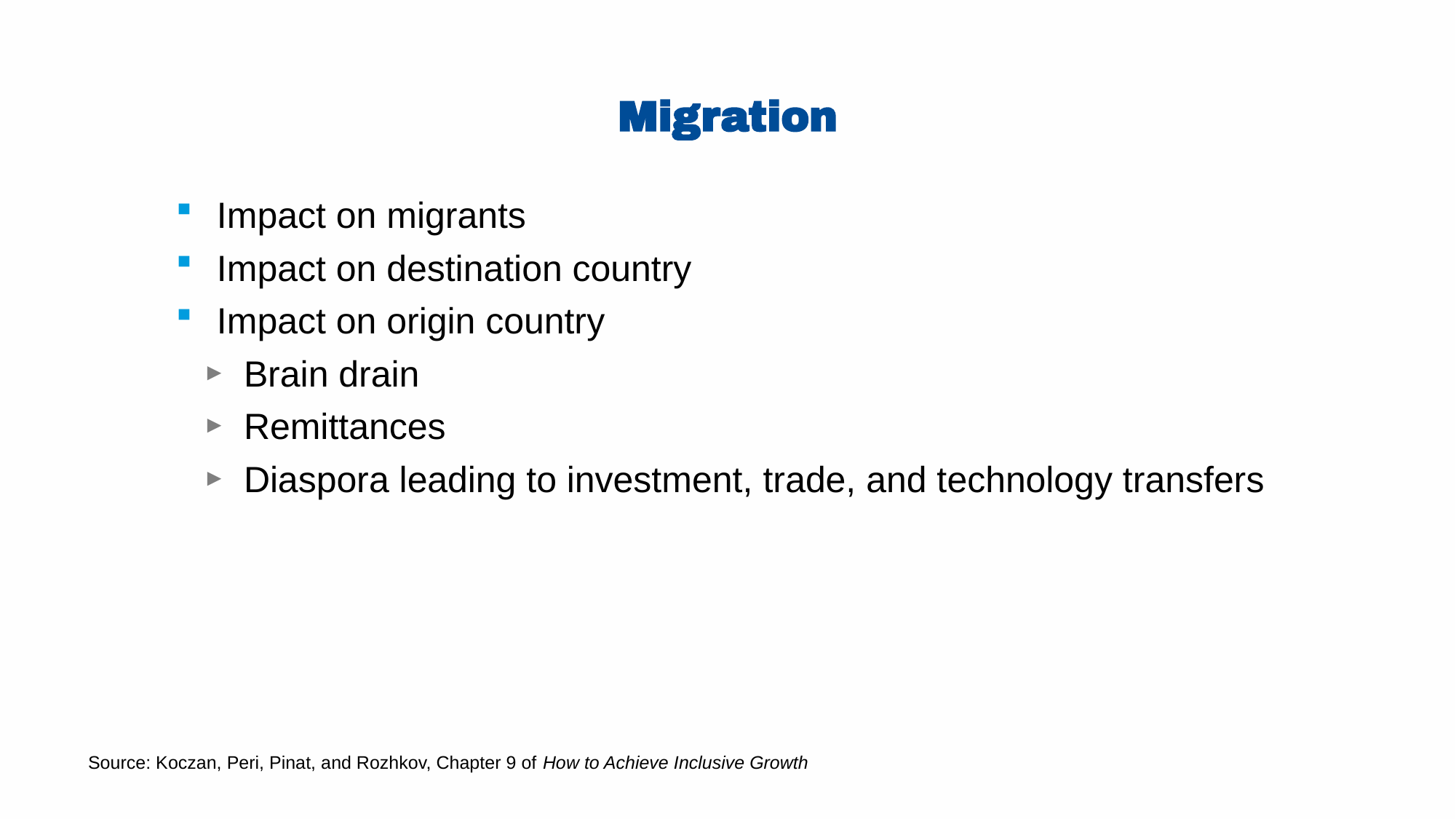

# Migration
Impact on migrants
Impact on destination country
Impact on origin country
Brain drain
Remittances
Diaspora leading to investment, trade, and technology transfers

Source: Koczan, Peri, Pinat, and Rozhkov, Chapter 9 of How to Achieve Inclusive Growth